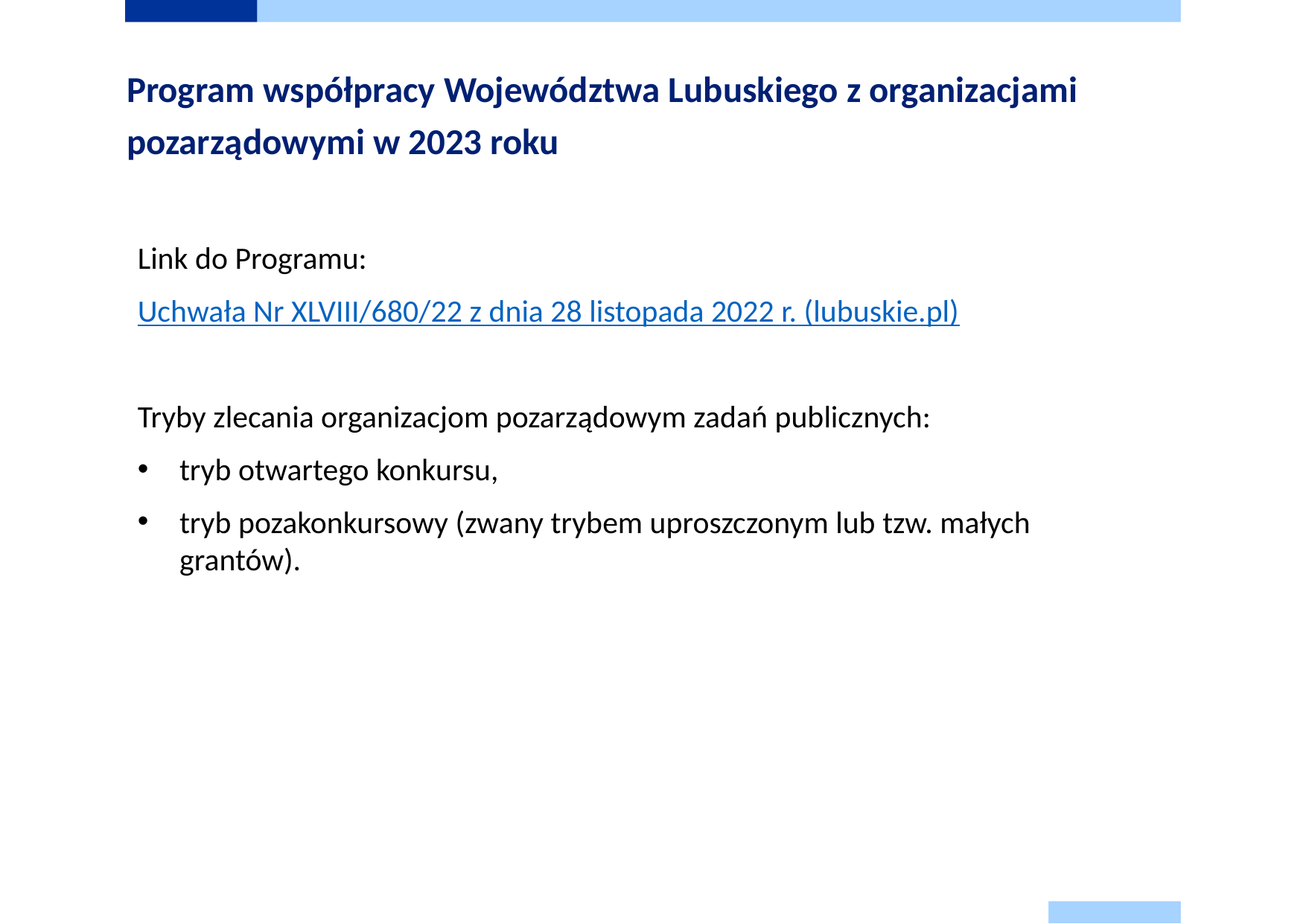

# Program współpracy Województwa Lubuskiego z organizacjami pozarządowymi w 2023 roku

Link do Programu:
Uchwała Nr XLVIII/680/22 z dnia 28 listopada 2022 r. (lubuskie.pl)

Tryby zlecania organizacjom pozarządowym zadań publicznych:
tryb otwartego konkursu,
tryb pozakonkursowy (zwany trybem uproszczonym lub tzw. małych grantów).